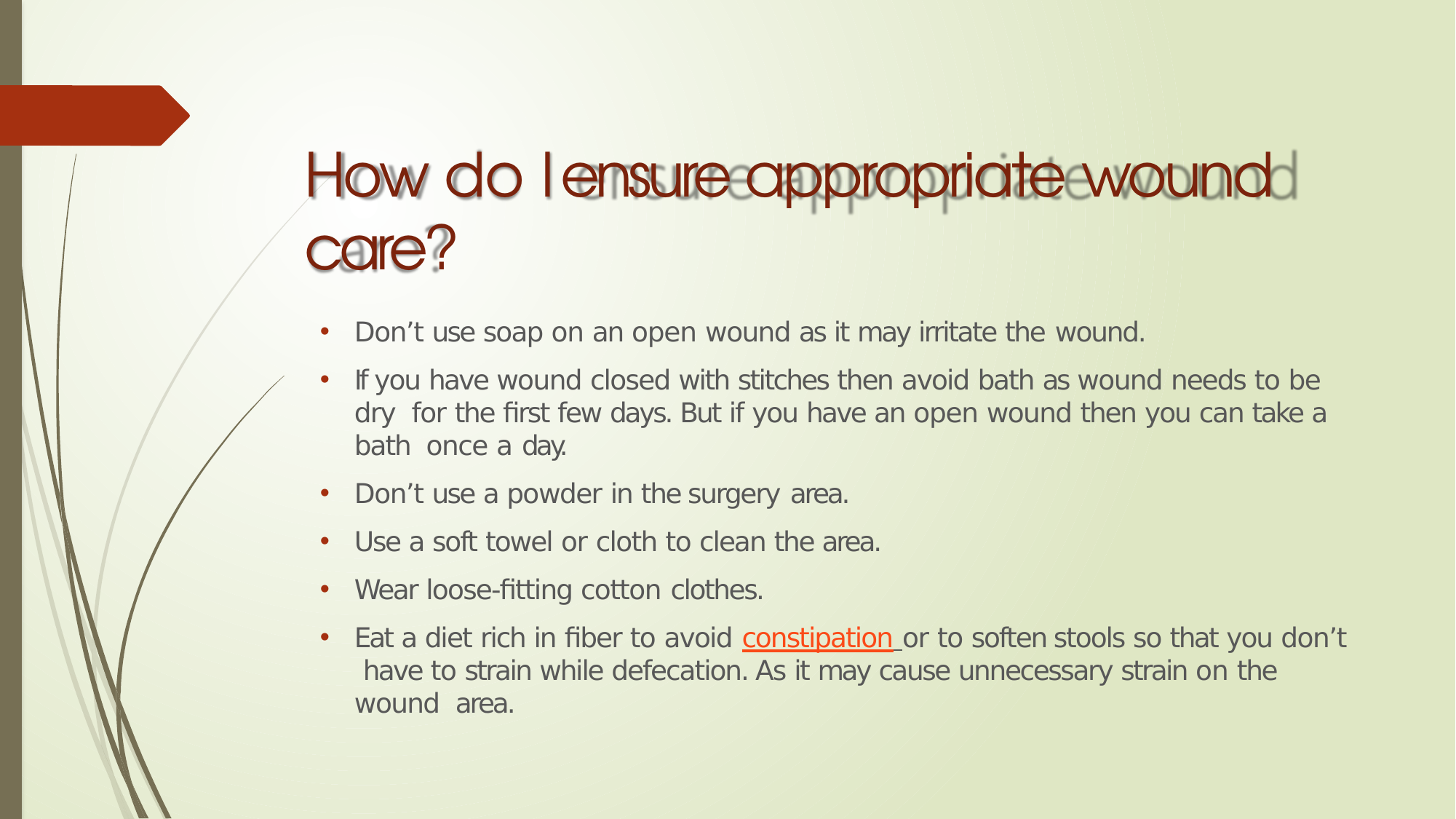

# How do I ensure appropriate wound  care?

Don’t use soap on an open wound as it may irritate the wound.
If you have wound closed with stitches then avoid bath as wound needs to be dry  for the first few days. But if you have an open wound then you can take a bath  once a day.
Don’t use a powder in the surgery area.
Use a soft towel or cloth to clean the area.
Wear loose-fitting cotton clothes.
Eat a diet rich in fiber to avoid constipation or to soften stools so that you don’t  have to strain while defecation. As it may cause unnecessary strain on the wound  area.